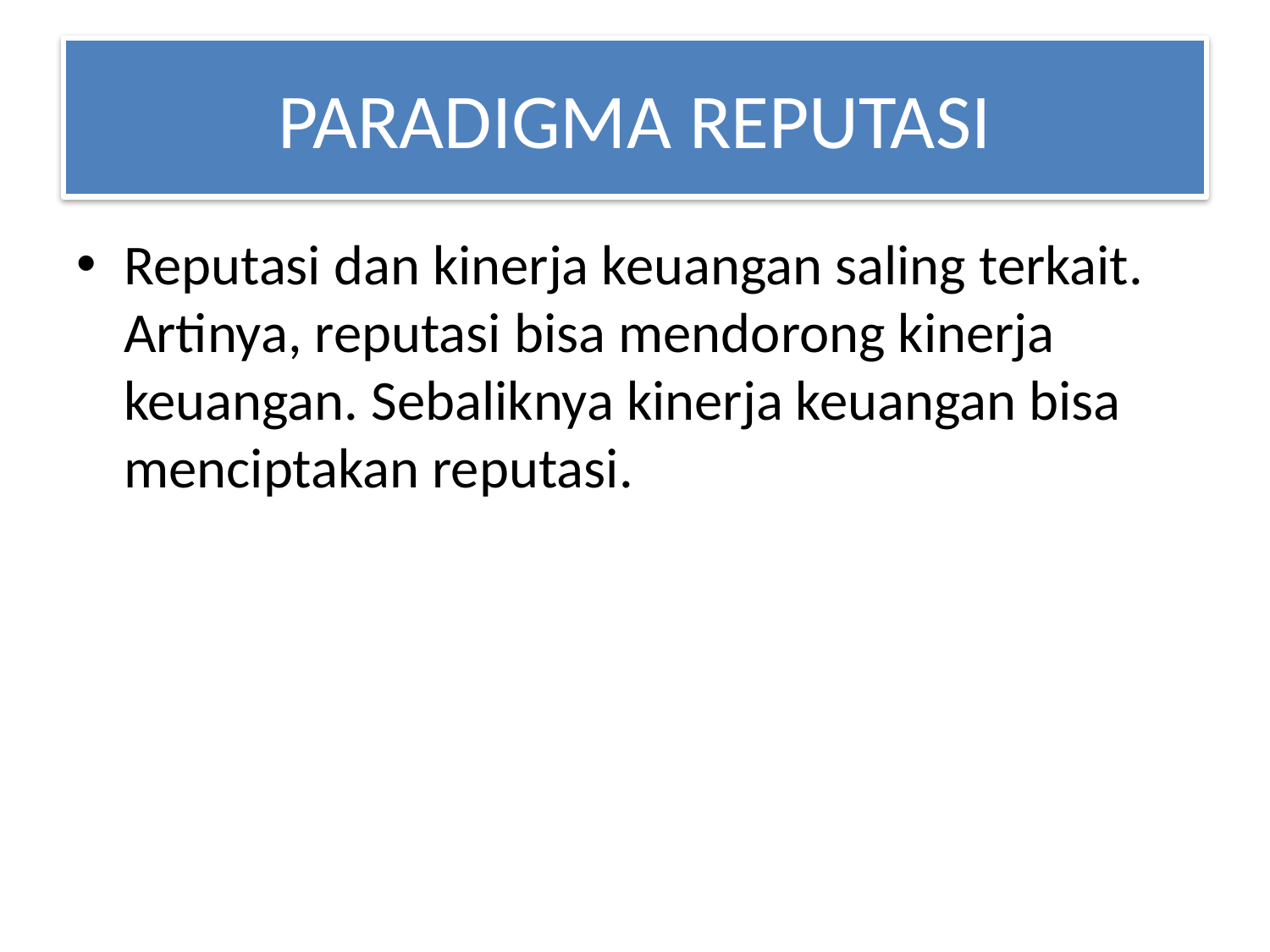

# PARADIGMA REPUTASI
Reputasi dan kinerja keuangan saling terkait. Artinya, reputasi bisa mendorong kinerja keuangan. Sebaliknya kinerja keuangan bisa menciptakan reputasi.